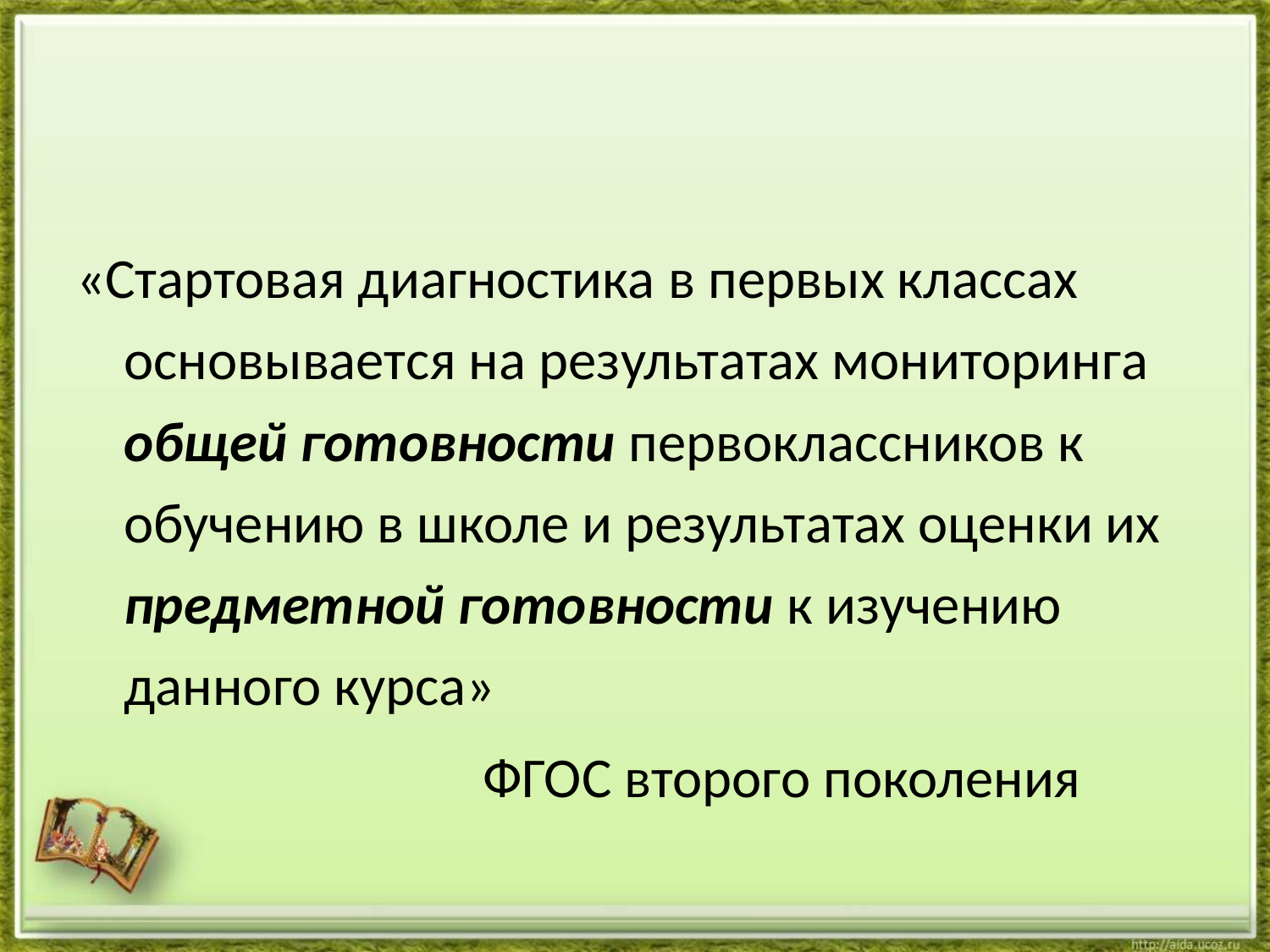

#
«Стартовая диагностика в первых классах основывается на результатах мониторинга общей готовности первоклассников к обучению в школе и результатах оценки их предметной готовности к изучению данного курса»
                                ФГОС второго поколения